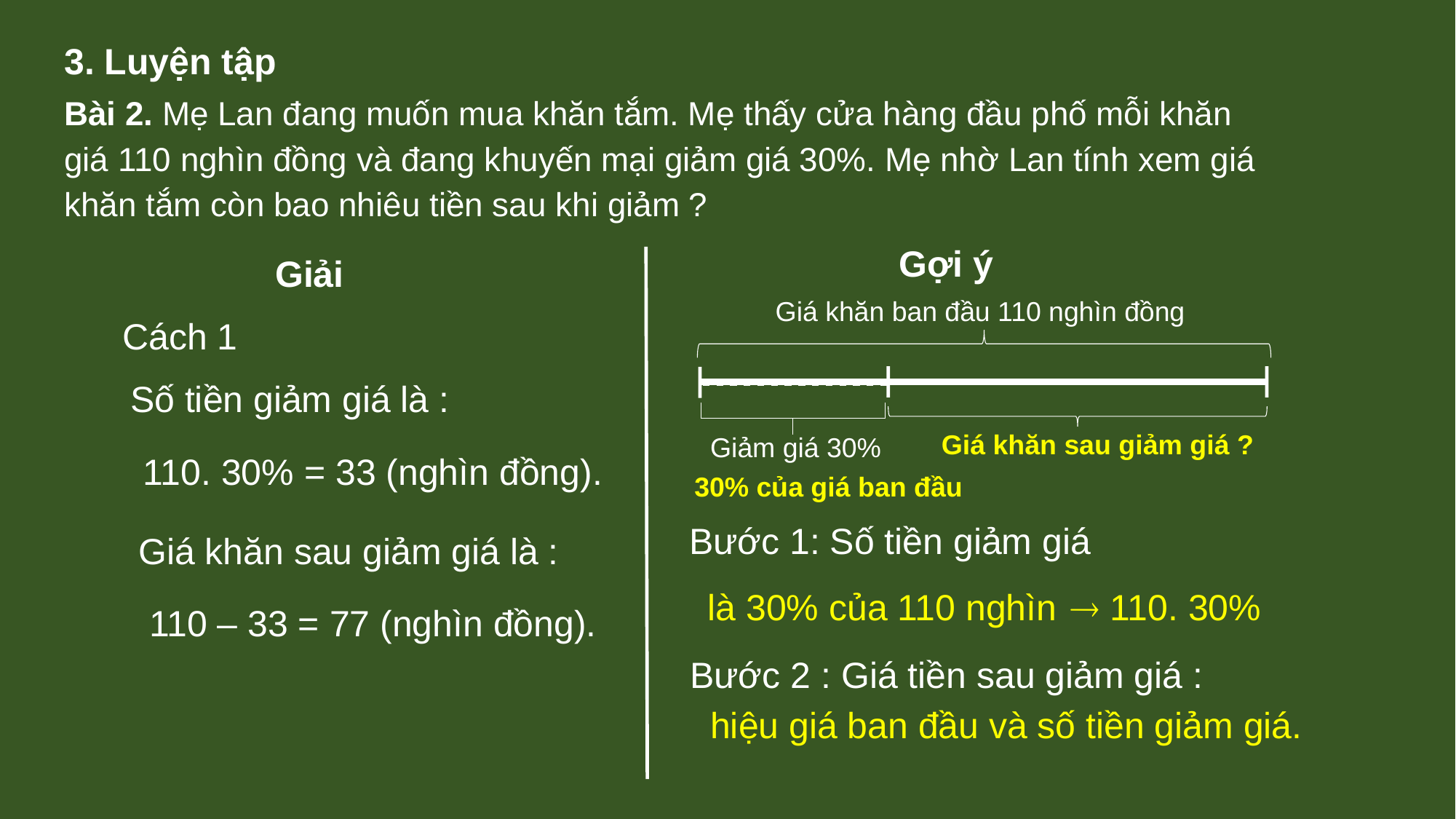

3. Luyện tập

Bài 2. Mẹ Lan đang muốn mua khăn tắm. Mẹ thấy cửa hàng đầu phố mỗi khăn giá 110 nghìn đồng và đang khuyến mại giảm giá 30%. Mẹ nhờ Lan tính xem giá khăn tắm còn bao nhiêu tiền sau khi giảm ?

Gợi ý
Giải
Giá khăn ban đầu 110 nghìn đồng
Cách 1

Số tiền giảm giá là :
Giá khăn sau giảm giá ?
Giảm giá 30%
110. 30% = 33 (nghìn đồng).
30% của giá ban đầu
Bước 1: Số tiền giảm giá
Giá khăn sau giảm giá là :
là 30% của 110 nghìn
→ 110. 30%
110 – 33 = 77 (nghìn đồng).
Bước 2 : Giá tiền sau giảm giá :
hiệu giá ban đầu và số tiền giảm giá.